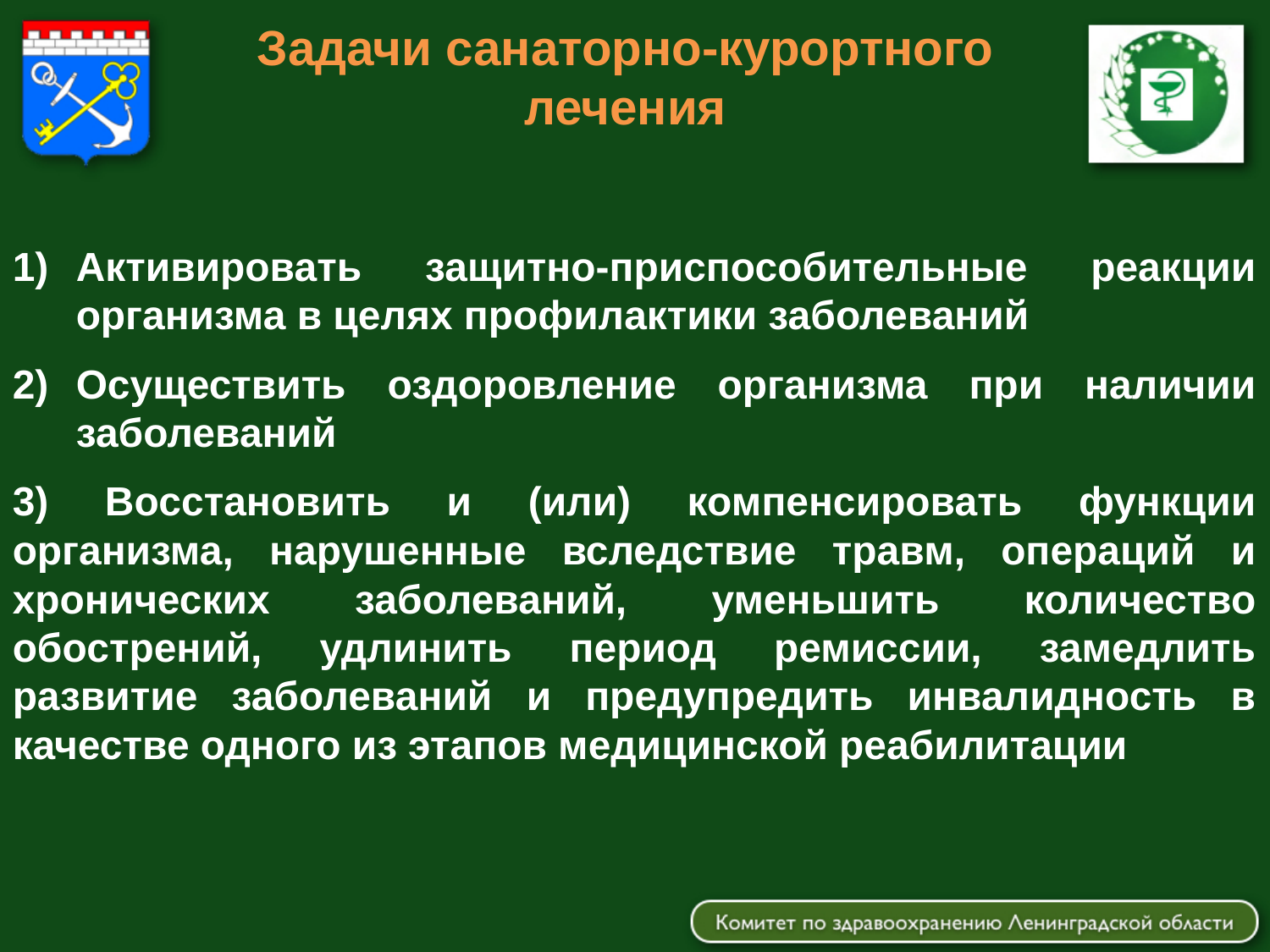

Задачи санаторно-курортного лечения

Активировать защитно-приспособительные реакции организма в целях профилактики заболеваний
Осуществить оздоровление организма при наличии заболеваний
3) Восстановить и (или) компенсировать функции организма, нарушенные вследствие травм, операций и хронических заболеваний, уменьшить количество обострений, удлинить период ремиссии, замедлить развитие заболеваний и предупредить инвалидность в качестве одного из этапов медицинской реабилитации